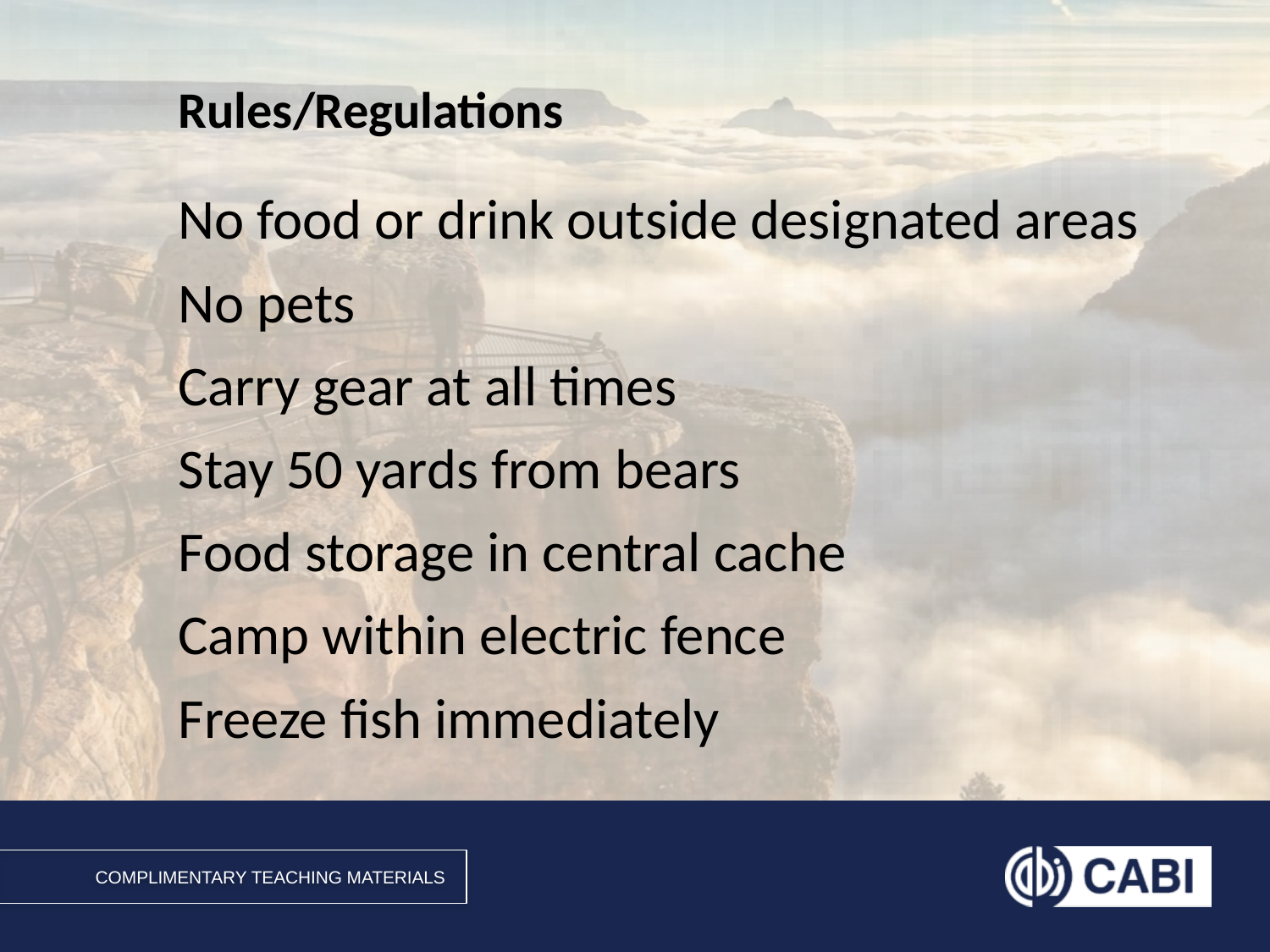

# Rules/Regulations
No food or drink outside designated areas
No pets
Carry gear at all times
Stay 50 yards from bears
Food storage in central cache
Camp within electric fence
Freeze fish immediately